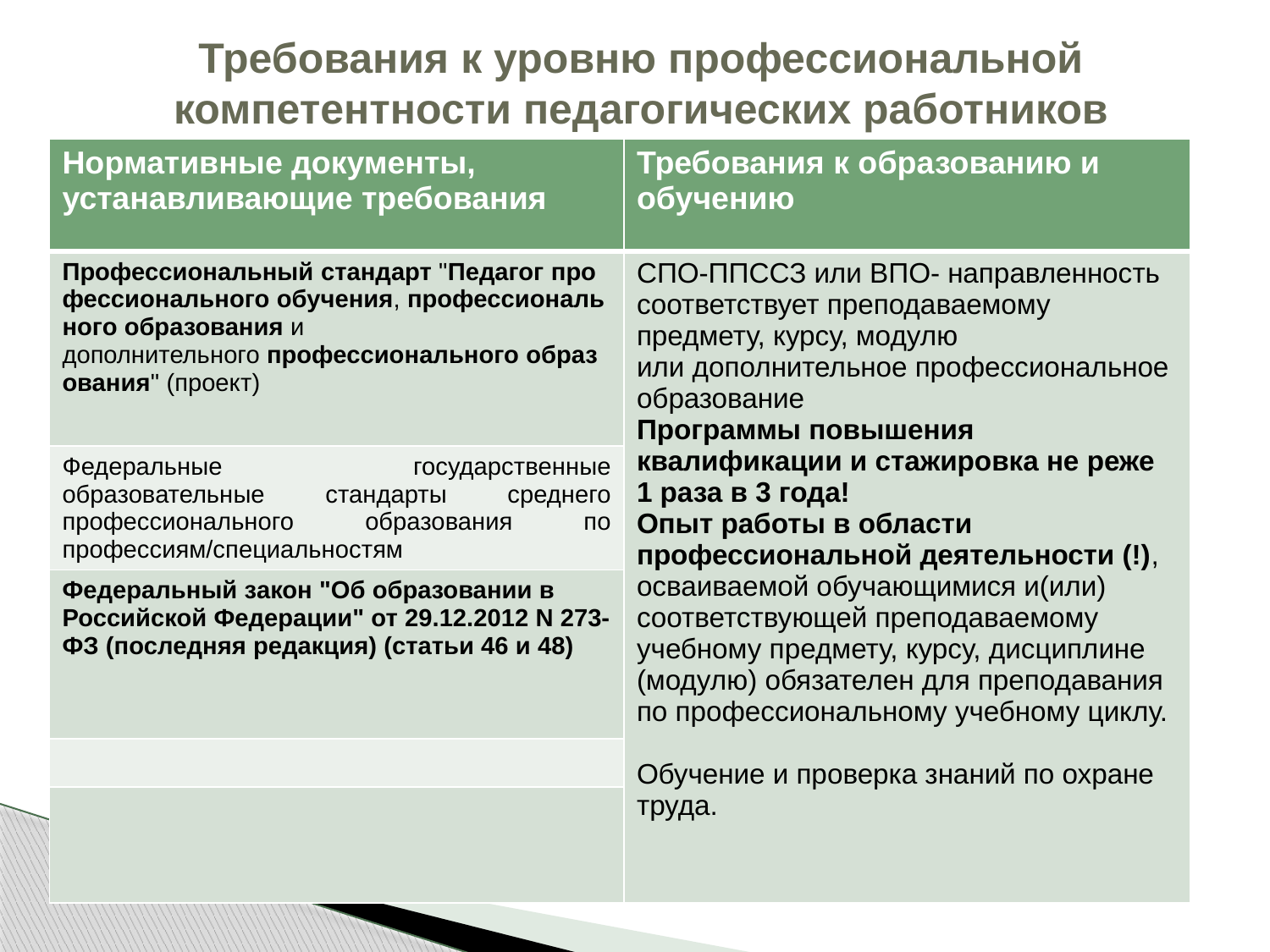

# Требования к уровню профессиональной компетентности педагогических работников
| Нормативные документы, устанавливающие требования | Требования к образованию и обучению |
| --- | --- |
| Профессиональный стандарт "Педагог профессионального обучения, профессионального образования и дополнительного профессионального образования" (проект) | СПО-ППССЗ или ВПО- направленность соответствует преподаваемому предмету, курсу, модулю или дополнительное профессиональное образование Программы повышения квалификации и стажировка не реже 1 раза в 3 года! Опыт работы в области профессиональной деятельности (!), осваиваемой обучающимися и(или) соответствующей преподаваемому учебному предмету, курсу, дисциплине (модулю) обязателен для преподавания по профессиональному учебному циклу. Обучение и проверка знаний по охране труда. |
| Федеральные государственные образовательные стандарты среднего профессионального образования по профессиям/специальностям |  |
| Федеральный закон "Об образовании в Российской Федерации" от 29.12.2012 N 273-ФЗ (последняя редакция) (статьи 46 и 48) |  |
|  |  |
|  |  |